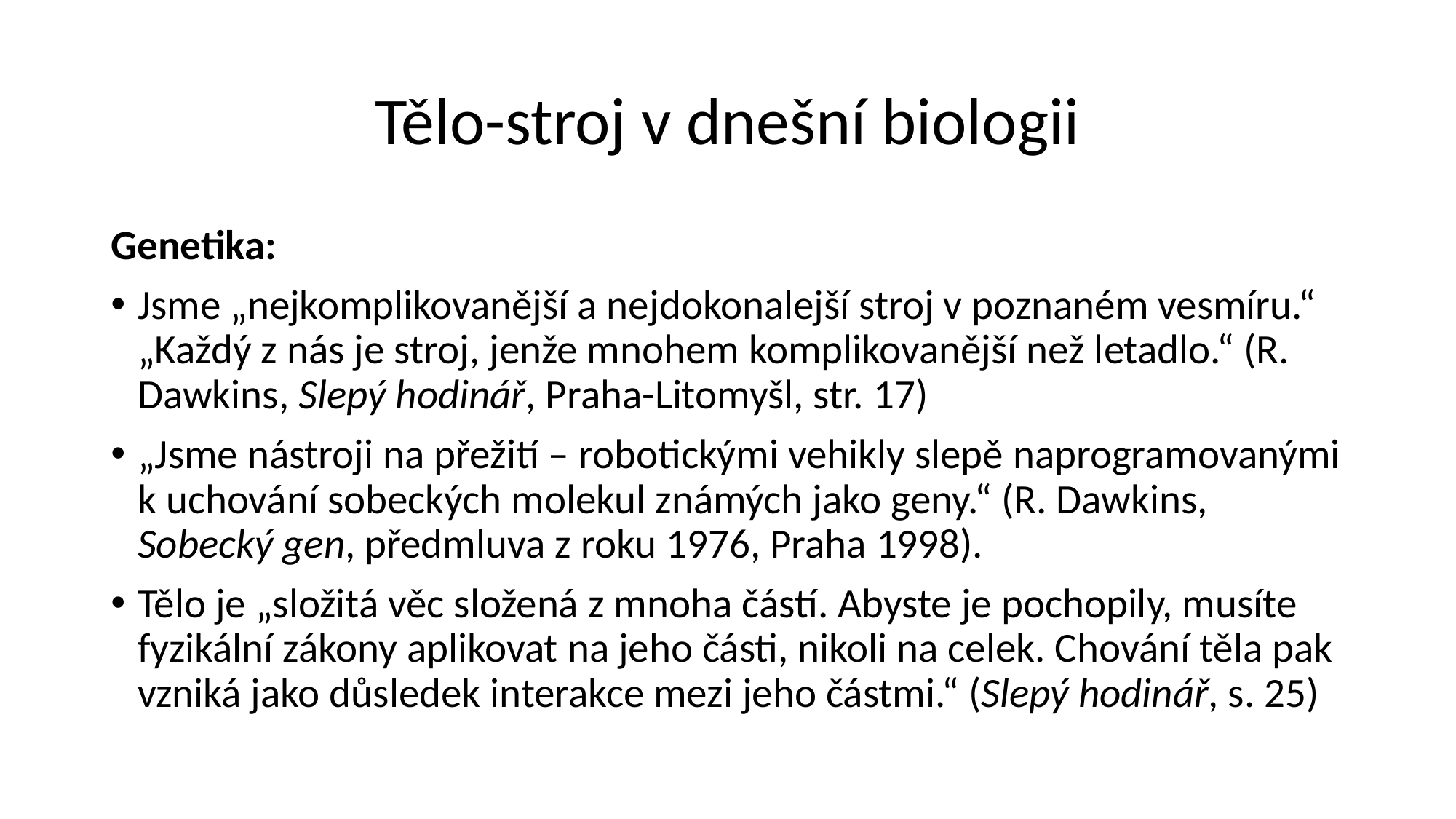

# Tělo-stroj v dnešní biologii
Genetika:
Jsme „nejkomplikovanější a nejdokonalejší stroj v poznaném vesmíru.“ „Každý z nás je stroj, jenže mnohem komplikovanější než letadlo.“ (R. Dawkins, Slepý hodinář, Praha-Litomyšl, str. 17)
„Jsme nástroji na přežití – robotickými vehikly slepě naprogramovanými k uchování sobeckých molekul známých jako geny.“ (R. Dawkins, Sobecký gen, předmluva z roku 1976, Praha 1998).
Tělo je „složitá věc složená z mnoha částí. Abyste je pochopily, musíte fyzikální zákony aplikovat na jeho části, nikoli na celek. Chování těla pak vzniká jako důsledek interakce mezi jeho částmi.“ (Slepý hodinář, s. 25)